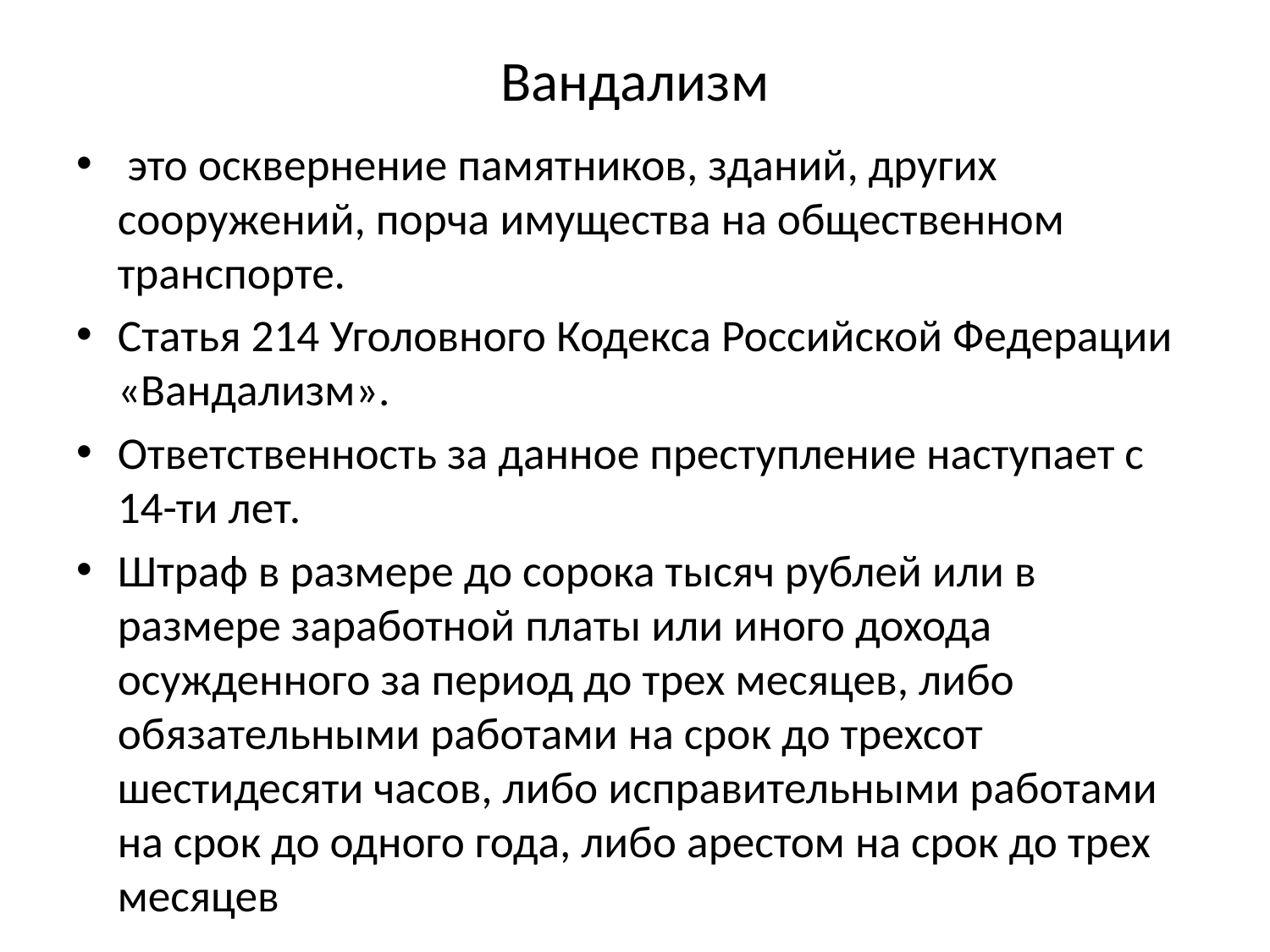

# Вандализм
 это осквернение памятников, зданий, других сооружений, порча имущества на общественном транспорте.
Статья 214 Уголовного Кодекса Российской Федерации «Вандализм».
Ответственность за данное преступление наступает с 14-ти лет.
Штраф в размере до сорока тысяч рублей или в размере заработной платы или иного дохода осужденного за период до трех месяцев, либо обязательными работами на срок до трехсот шестидесяти часов, либо исправительными работами на срок до одного года, либо арестом на срок до трех месяцев